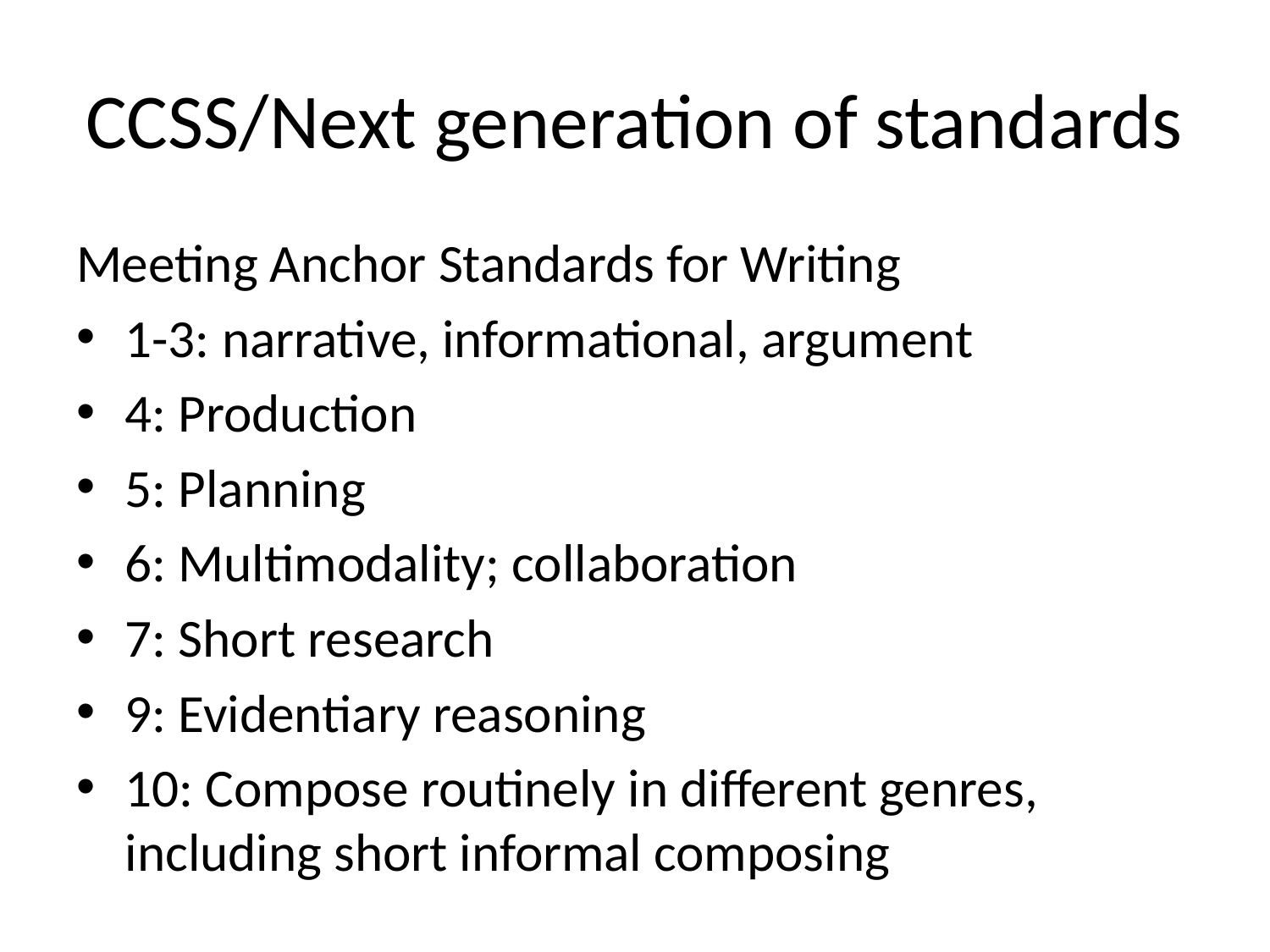

# CCSS/Next generation of standards
Meeting Anchor Standards for Writing
1-3: narrative, informational, argument
4: Production
5: Planning
6: Multimodality; collaboration
7: Short research
9: Evidentiary reasoning
10: Compose routinely in different genres, including short informal composing